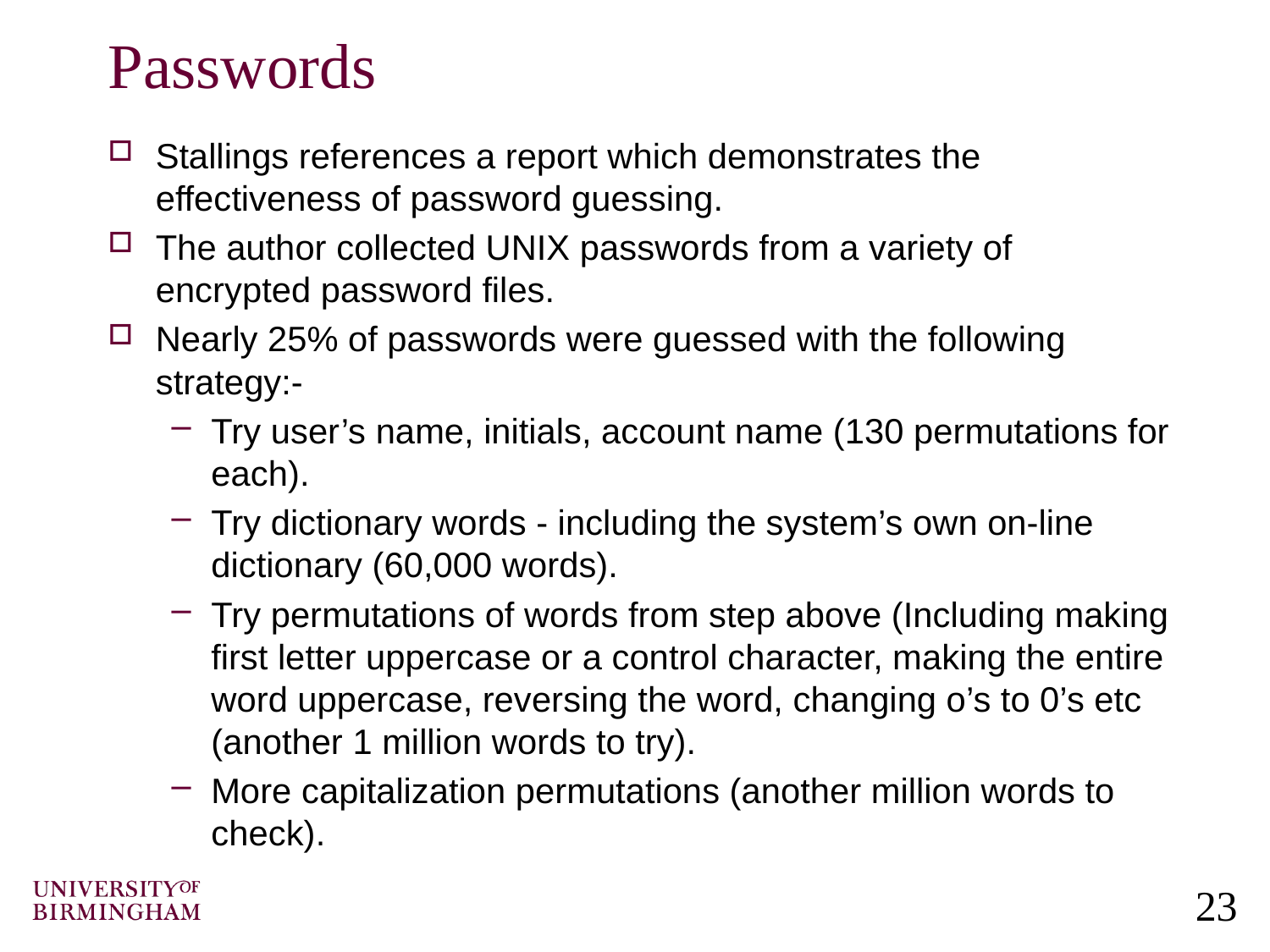

# Passwords
Stallings references a report which demonstrates the effectiveness of password guessing.
The author collected UNIX passwords from a variety of encrypted password files.
Nearly 25% of passwords were guessed with the following strategy:-
Try user’s name, initials, account name (130 permutations for each).
Try dictionary words - including the system’s own on-line dictionary (60,000 words).
Try permutations of words from step above (Including making first letter uppercase or a control character, making the entire word uppercase, reversing the word, changing o’s to 0’s etc (another 1 million words to try).
More capitalization permutations (another million words to check).